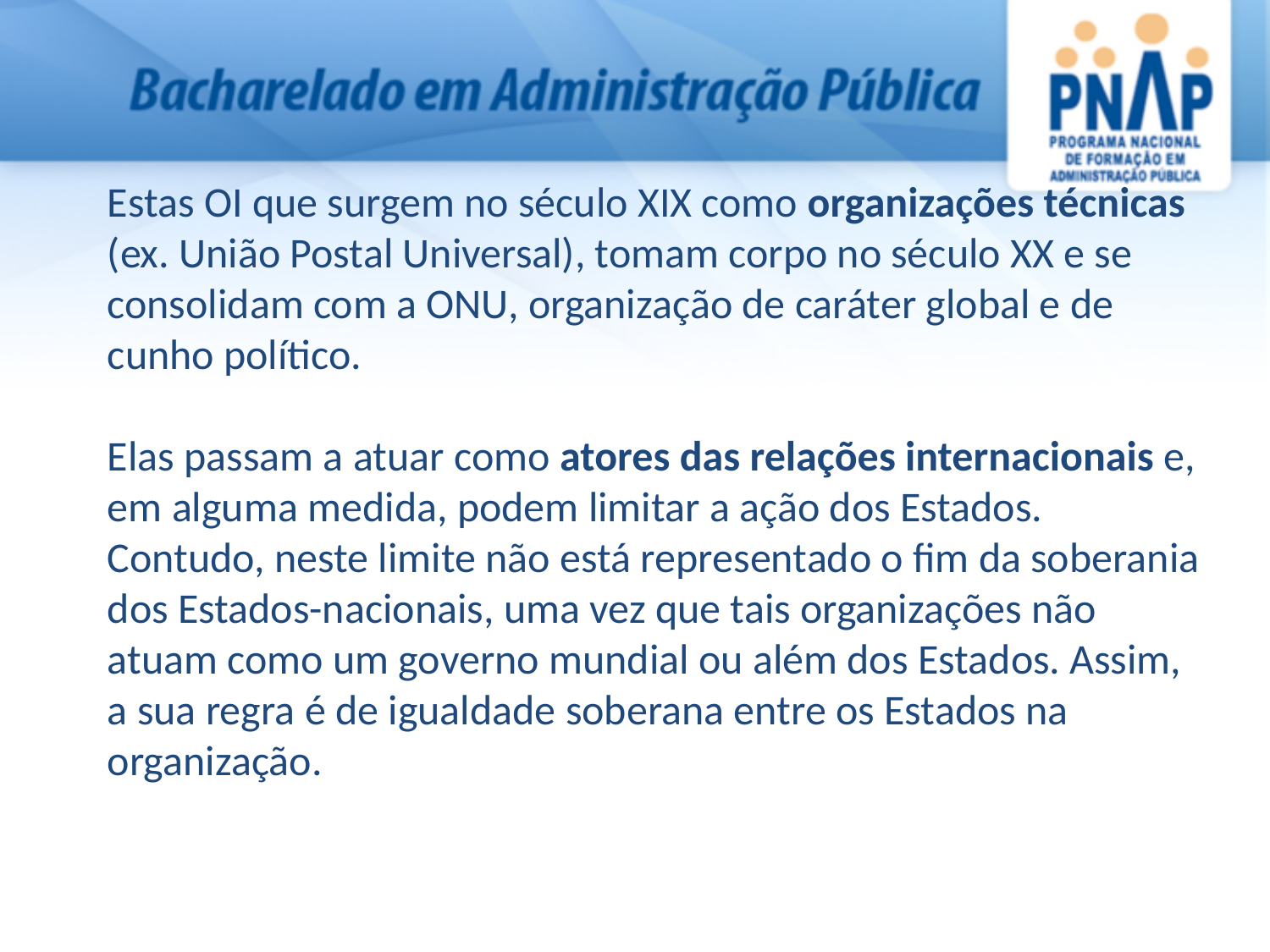

Estas OI que surgem no século XIX como organizações técnicas (ex. União Postal Universal), tomam corpo no século XX e se consolidam com a ONU, organização de caráter global e de cunho político.

Elas passam a atuar como atores das relações internacionais e, em alguma medida, podem limitar a ação dos Estados.
Contudo, neste limite não está representado o fim da soberania dos Estados-nacionais, uma vez que tais organizações não atuam como um governo mundial ou além dos Estados. Assim, a sua regra é de igualdade soberana entre os Estados na organização.